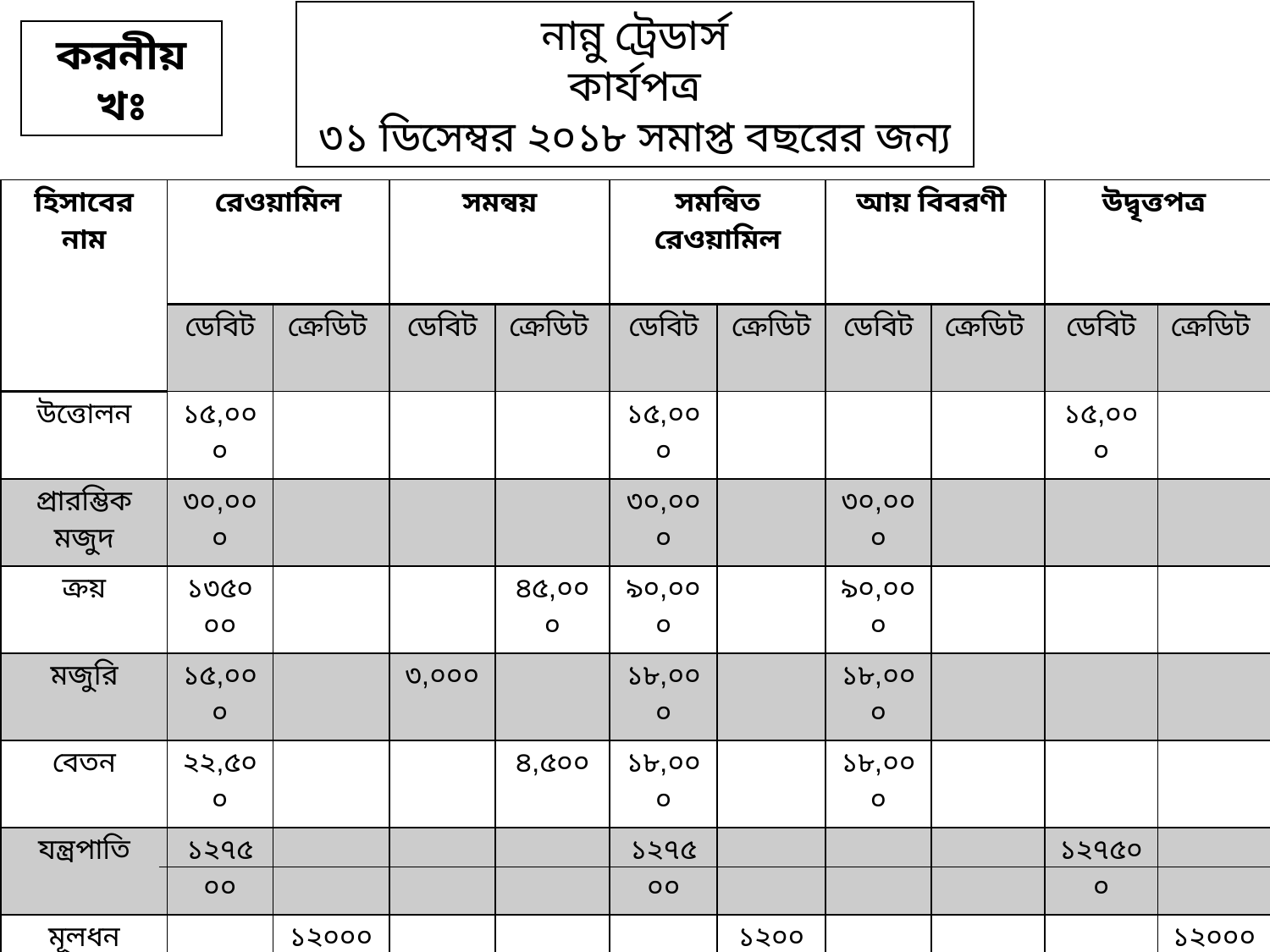

নান্নু ট্রেডার্স
কার্যপত্র
৩১ ডিসেম্বর ২০১৮ সমাপ্ত বছরের জন্য
করনীয় খঃ
| হিসাবের নাম | রেওয়ামিল |  | সমন্বয় |  | সমন্বিত রেওয়ামিল |  | আয় বিবরণী |  | উদ্বৃত্তপত্র |  |
| --- | --- | --- | --- | --- | --- | --- | --- | --- | --- | --- |
|  | ডেবিট | ক্রেডিট | ডেবিট | ক্রেডিট | ডেবিট | ক্রেডিট | ডেবিট | ক্রেডিট | ডেবিট | ক্রেডিট |
| উত্তোলন | ১৫,০০০ |  |  |  | ১৫,০০০ |  |  |  | ১৫,০০০ |  |
| প্রারম্ভিক মজুদ | ৩০,০০০ |  |  |  | ৩০,০০০ |  | ৩০,০০০ |  |  |  |
| ক্রয় | ১৩৫০০০ |  |  | ৪৫,০০০ | ৯০,০০০ |  | ৯০,০০০ |  |  |  |
| মজুরি | ১৫,০০০ |  | ৩,০০০ |  | ১৮,০০০ |  | ১৮,০০০ |  |  |  |
| বেতন | ২২,৫০০ |  |  | ৪,৫০০ | ১৮,০০০ |  | ১৮,০০০ |  |  |  |
| যন্ত্রপাতি | ১২৭৫০০ |  |  |  | ১২৭৫০০ |  |  |  | ১২৭৫০০ |  |
| মূলধন |  | ১২০০০০ |  |  |  | ১২০০০০ |  |  |  | ১২০০০০ |
| বিক্রয় |  | ২২৫০০০ |  |  |  | ২২৫০০০ |  | ২২৫০০০ |  |  |
| সমাপণী মজুদ |  |  | ৪৫,০০০ |  | ৪৫,০০০ |  |  |  | ৪৫,০০০ |  |
| বক্যা মজুরি |  |  |  | ৩,০০০ |  | ৩,০০০ |  |  |  | ৩,০০০ |
| অগ্রিম বেতন |  |  | ৪,৫০০ |  | ৪,৫০০ |  |  |  | ৪,৫০০ |  |
| নিট লাভ |  |  |  |  |  |  | ৬৯,০০০ |  |  | ৬৯,০০০ |
|  | ৩৪৫০০০ | ৩৪৫০০০ | ৫২,৫০০ | ৫২,৫০০ | ৩৪৮০০০ | ৩৪৮০০০ | ২২৫০০০ | ২২৫০০০ | ১৯২০০০ | ১৯২০০০ |